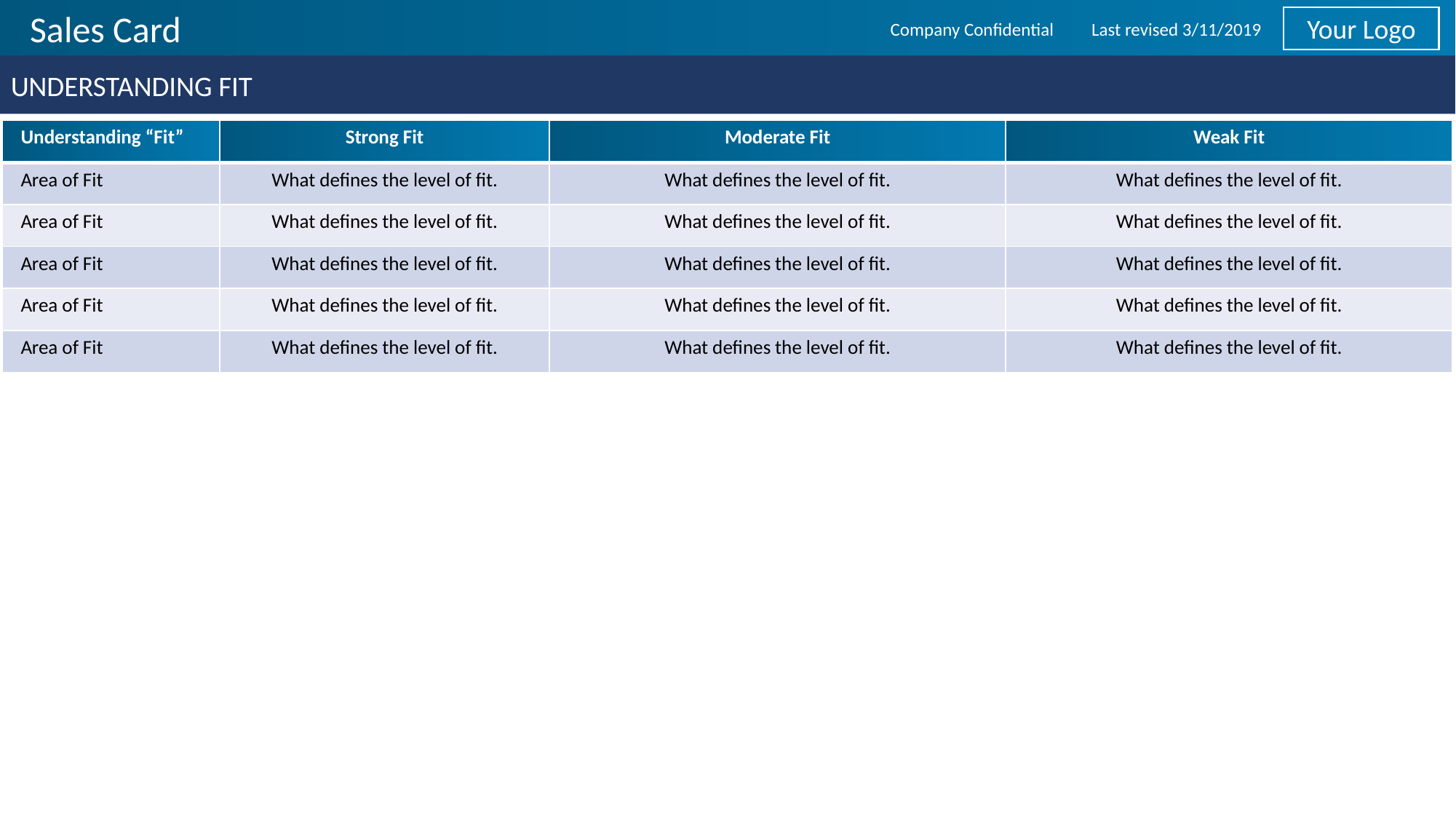

Your Logo
Sales Card
Company Confidential
Last revised 3/11/2019
UNDERSTANDING FIT
| Understanding “Fit” | Strong Fit | Moderate Fit | Weak Fit |
| --- | --- | --- | --- |
| Area of Fit | What defines the level of fit. | What defines the level of fit. | What defines the level of fit. |
| Area of Fit | What defines the level of fit. | What defines the level of fit. | What defines the level of fit. |
| Area of Fit | What defines the level of fit. | What defines the level of fit. | What defines the level of fit. |
| Area of Fit | What defines the level of fit. | What defines the level of fit. | What defines the level of fit. |
| Area of Fit | What defines the level of fit. | What defines the level of fit. | What defines the level of fit. |